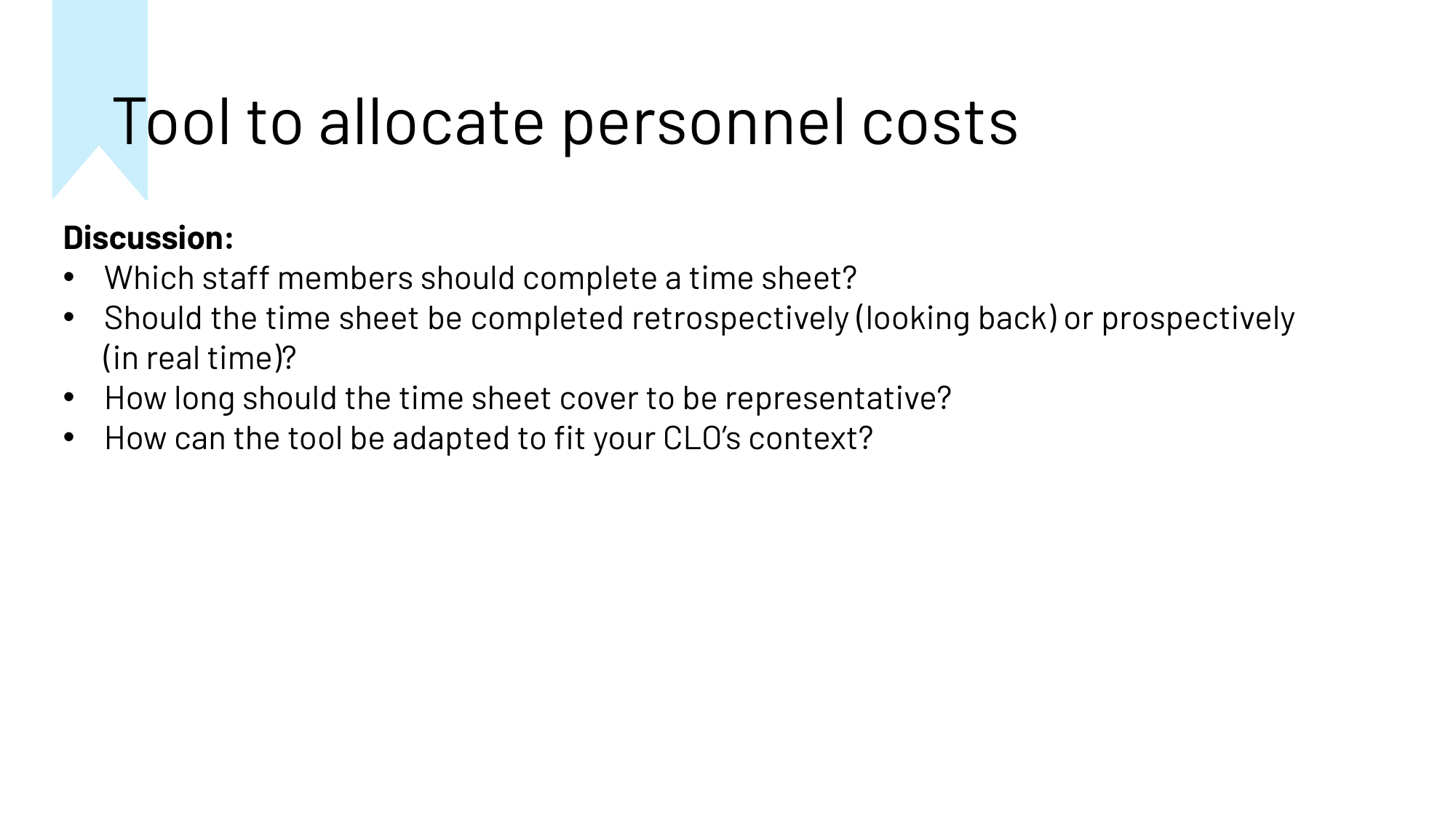

# Tool to allocate personnel costs

Discussion:
Which staff members should complete a time sheet?
Should the time sheet be completed retrospectively (looking back) or prospectively (in real time)?
How long should the time sheet cover to be representative?
How can the tool be adapted to fit your CLO’s context?